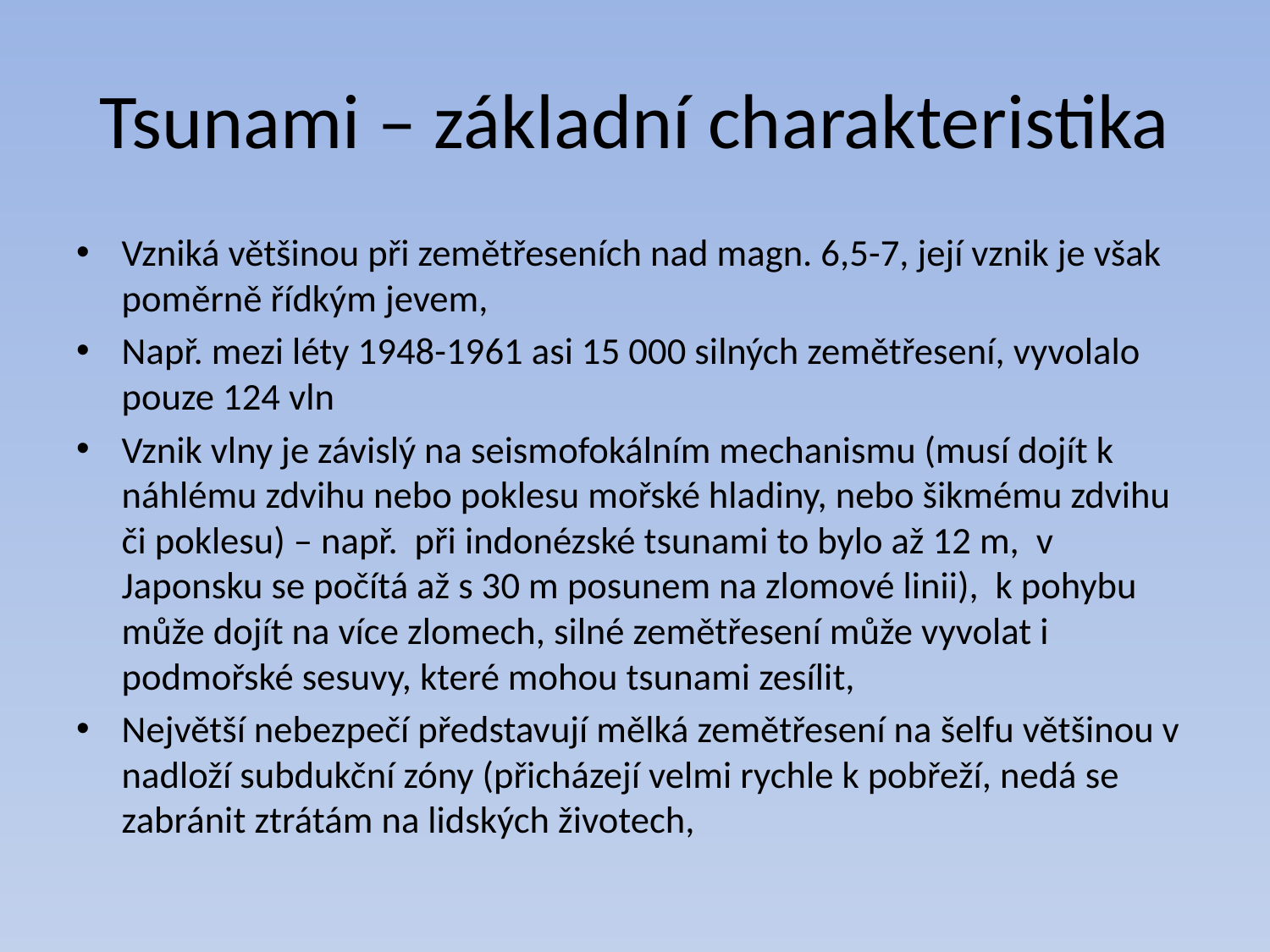

# Tsunami – základní charakteristika
Vzniká většinou při zemětřeseních nad magn. 6,5-7, její vznik je však poměrně řídkým jevem,
Např. mezi léty 1948-1961 asi 15 000 silných zemětřesení, vyvolalo pouze 124 vln
Vznik vlny je závislý na seismofokálním mechanismu (musí dojít k náhlému zdvihu nebo poklesu mořské hladiny, nebo šikmému zdvihu či poklesu) – např.  při indonézské tsunami to bylo až 12 m,  v Japonsku se počítá až s 30 m posunem na zlomové linii),  k pohybu může dojít na více zlomech, silné zemětřesení může vyvolat i podmořské sesuvy, které mohou tsunami zesílit,
Největší nebezpečí představují mělká zemětřesení na šelfu většinou v nadloží subdukční zóny (přicházejí velmi rychle k pobřeží, nedá se zabránit ztrátám na lidských životech,